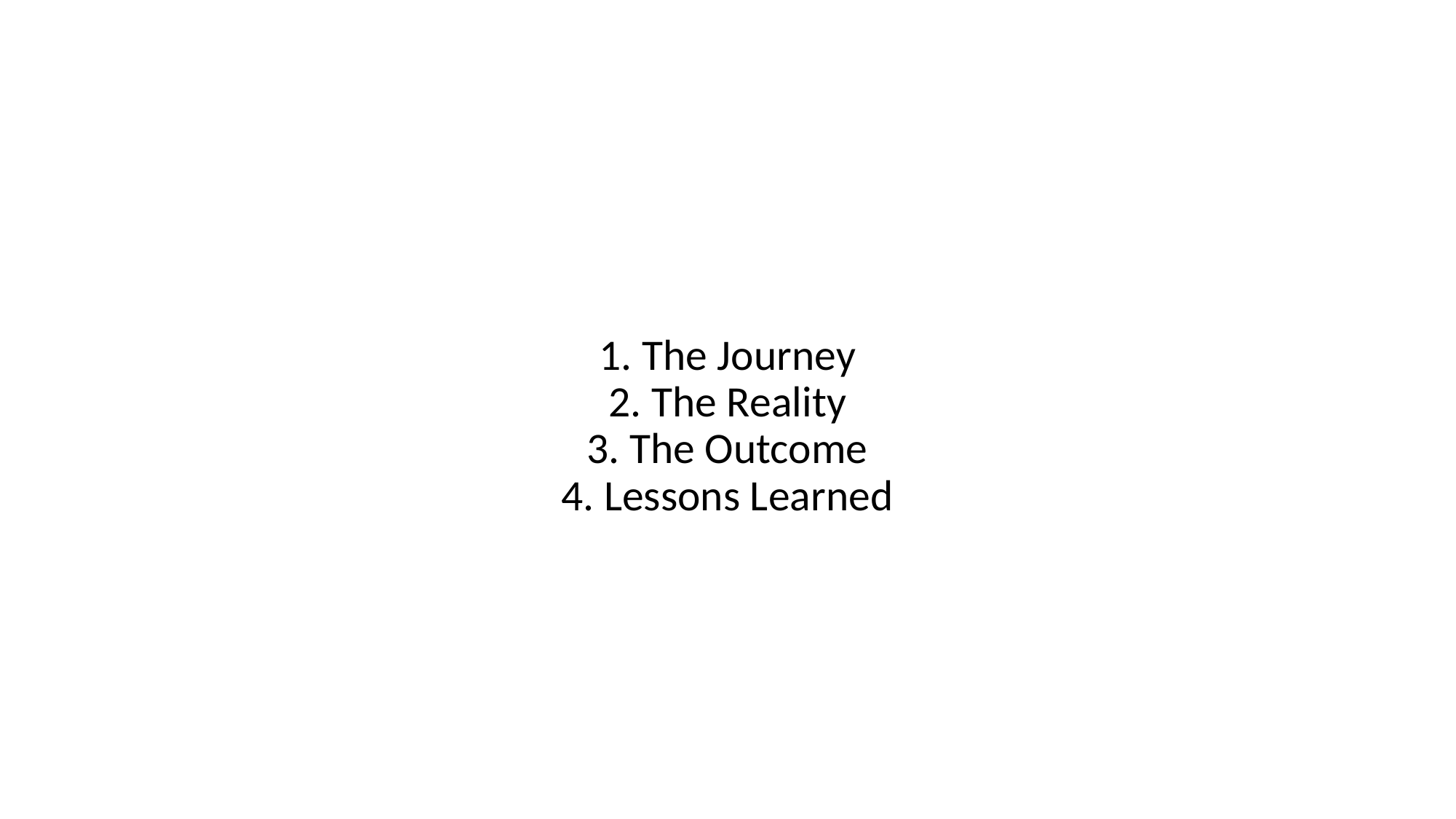

# 1. The Journey 2. The Reality 3. The Outcome 4. Lessons Learned